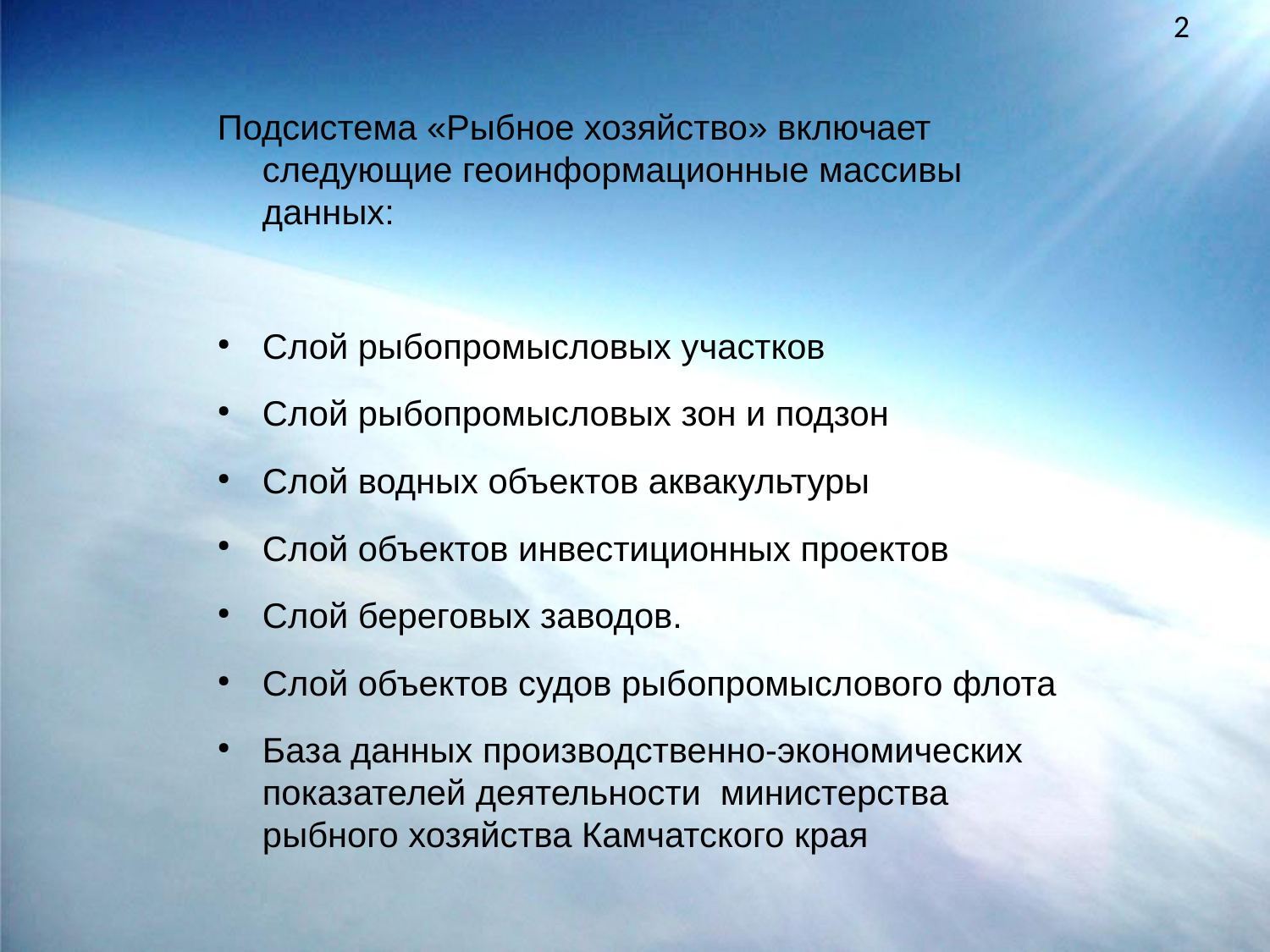

2
Подсистема «Рыбное хозяйство» включает следующие геоинформационные массивы данных:

Слой рыбопромысловых участков
Слой рыбопромысловых зон и подзон
Cлой водных объектов аквакультуры
Cлой объектов инвестиционных проектов
Cлой береговых заводов.
Cлой объектов судов рыбопромыслового флота
База данных производственно-экономических показателей деятельности  министерства рыбного хозяйства Камчатского края